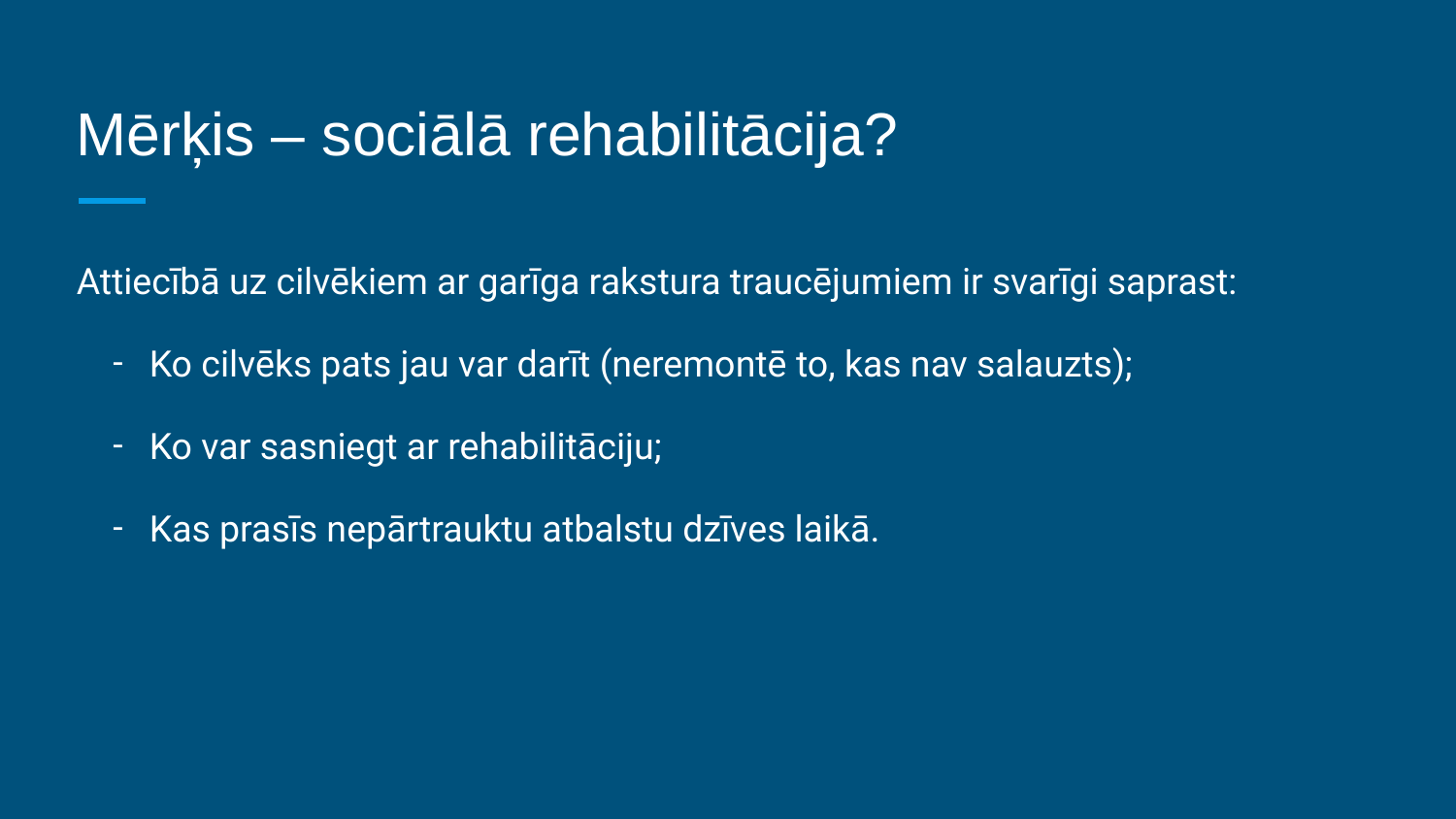

# Mērķis – sociālā rehabilitācija?
Attiecībā uz cilvēkiem ar garīga rakstura traucējumiem ir svarīgi saprast:
Ko cilvēks pats jau var darīt (neremontē to, kas nav salauzts);
Ko var sasniegt ar rehabilitāciju;
Kas prasīs nepārtrauktu atbalstu dzīves laikā.